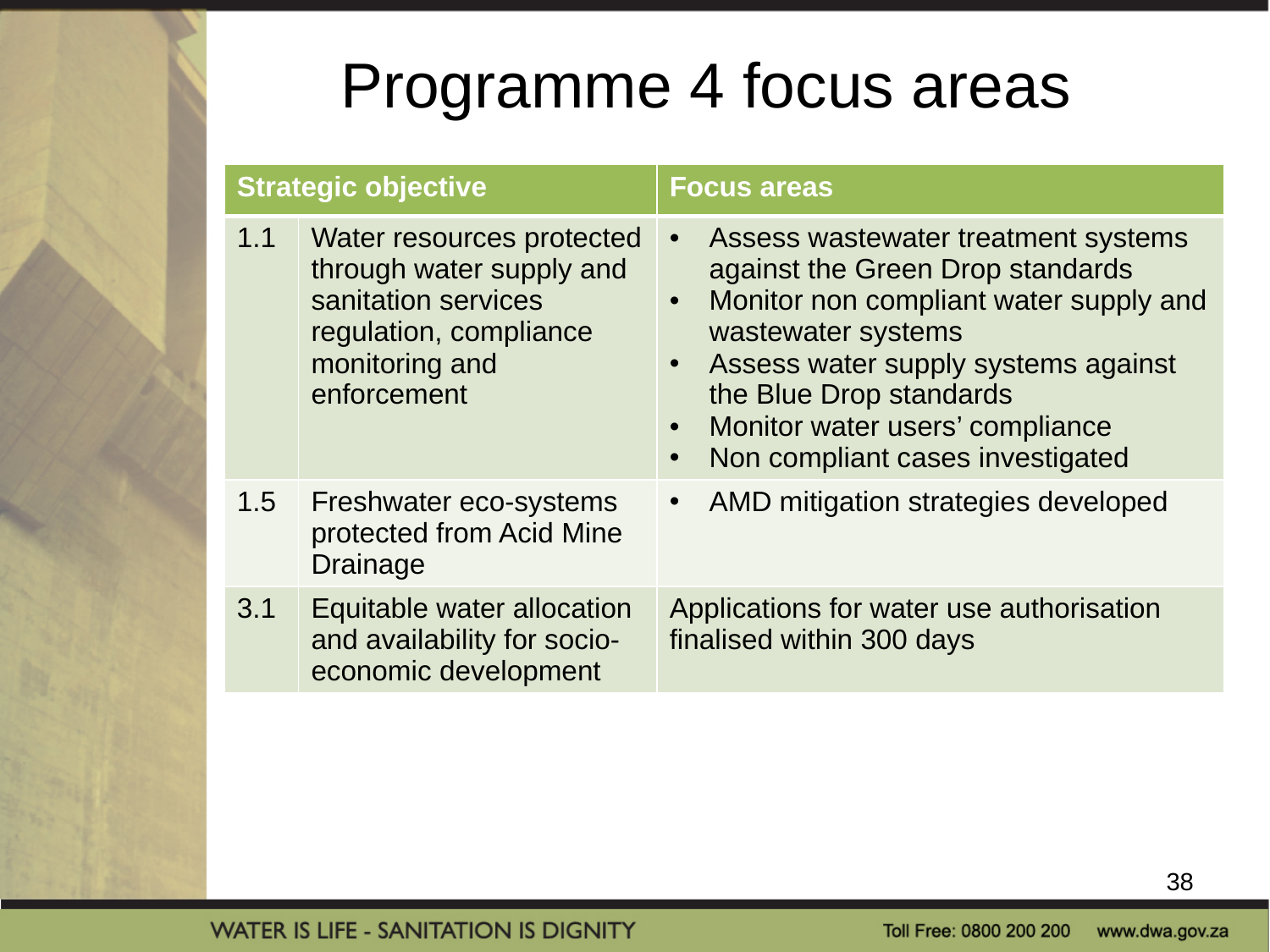

# Programme 4 focus areas
| Strategic objective |  | Focus areas |
| --- | --- | --- |
| 1.1 | Water resources protected through water supply and sanitation services regulation, compliance monitoring and enforcement | Assess wastewater treatment systems against the Green Drop standards Monitor non compliant water supply and wastewater systems Assess water supply systems against the Blue Drop standards Monitor water users’ compliance Non compliant cases investigated |
| 1.5 | Freshwater eco-systems protected from Acid Mine Drainage | AMD mitigation strategies developed |
| 3.1 | Equitable water allocation and availability for socio-economic development | Applications for water use authorisation finalised within 300 days |
38